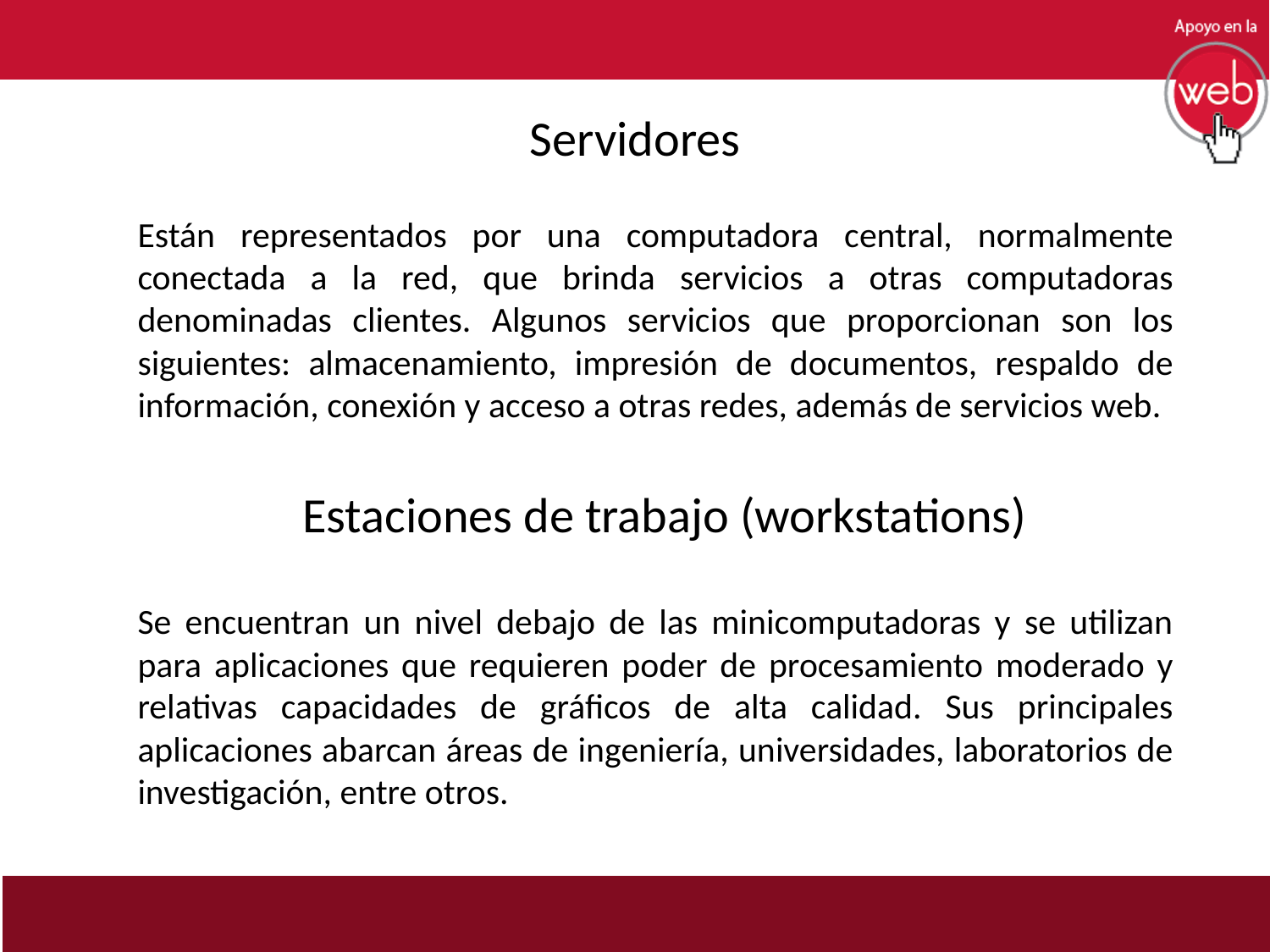

# Servidores
Están representados por una computadora central, normalmente conectada a la red, que brinda servicios a otras computadoras denominadas clientes. Algunos servicios que proporcionan son los siguientes: almacenamiento, impresión de documentos, respaldo de información, conexión y acceso a otras redes, además de servicios web.

 Estaciones de trabajo (workstations)

Se encuentran un nivel debajo de las minicomputadoras y se utilizan para aplicaciones que requieren poder de procesamiento moderado y relativas capacidades de gráficos de alta calidad. Sus principales aplicaciones abarcan áreas de ingeniería, universidades, laboratorios de investigación, entre otros.